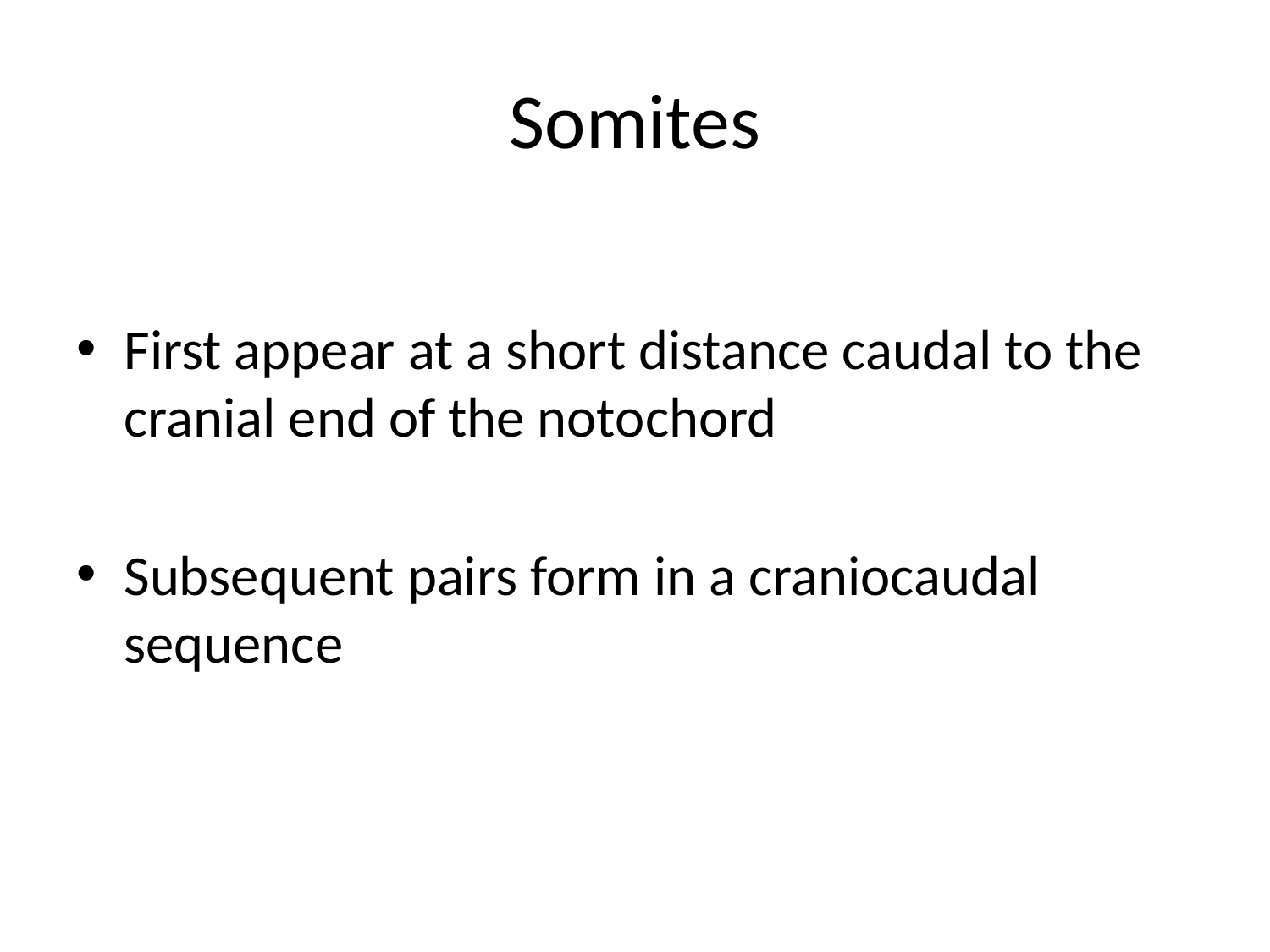

# Somites
First appear at a short distance caudal to the cranial end of the notochord

Subsequent pairs form in a craniocaudal sequence